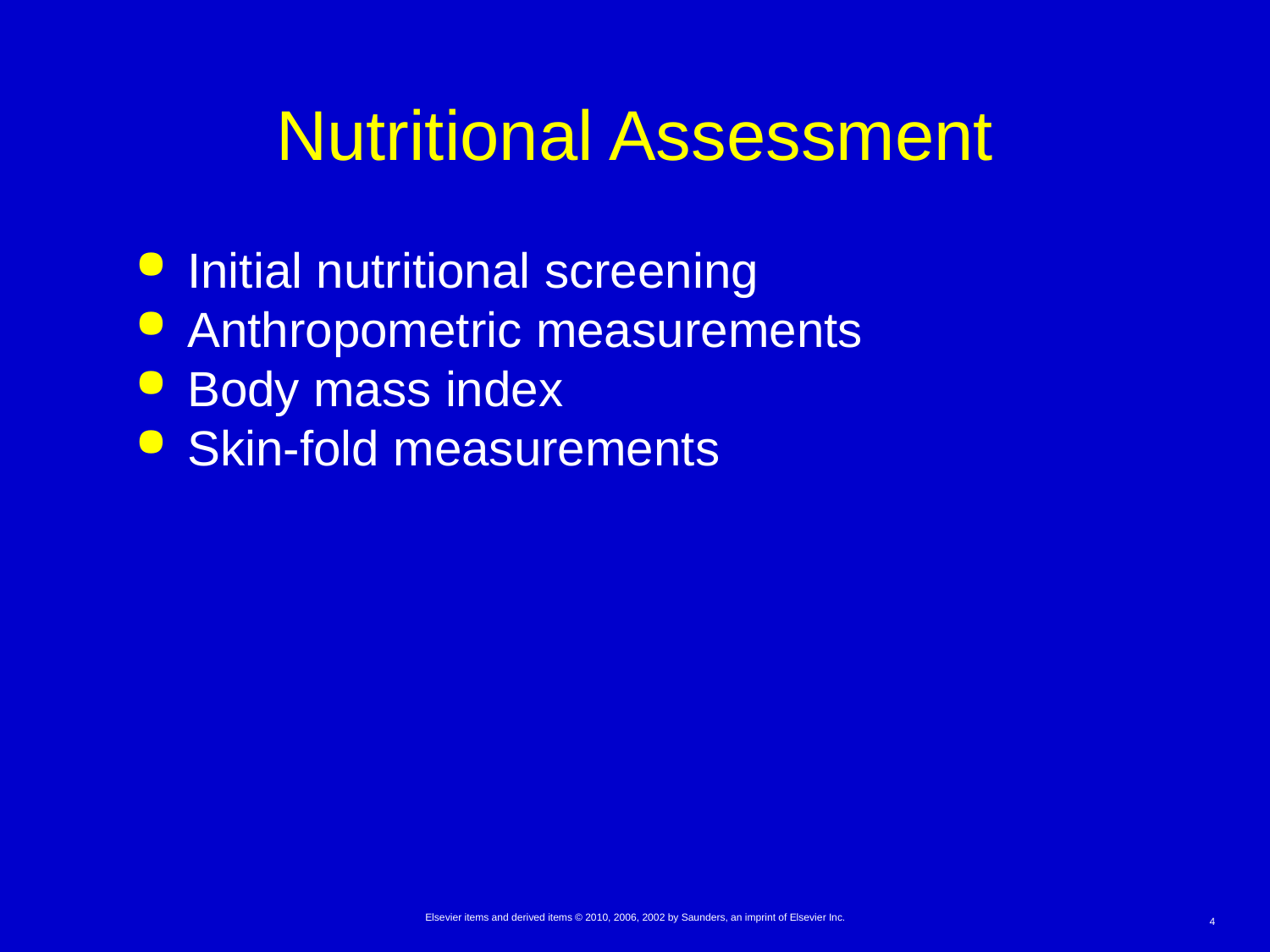

# Nutritional Assessment
Initial nutritional screening
Anthropometric measurements
Body mass index
Skin-fold measurements